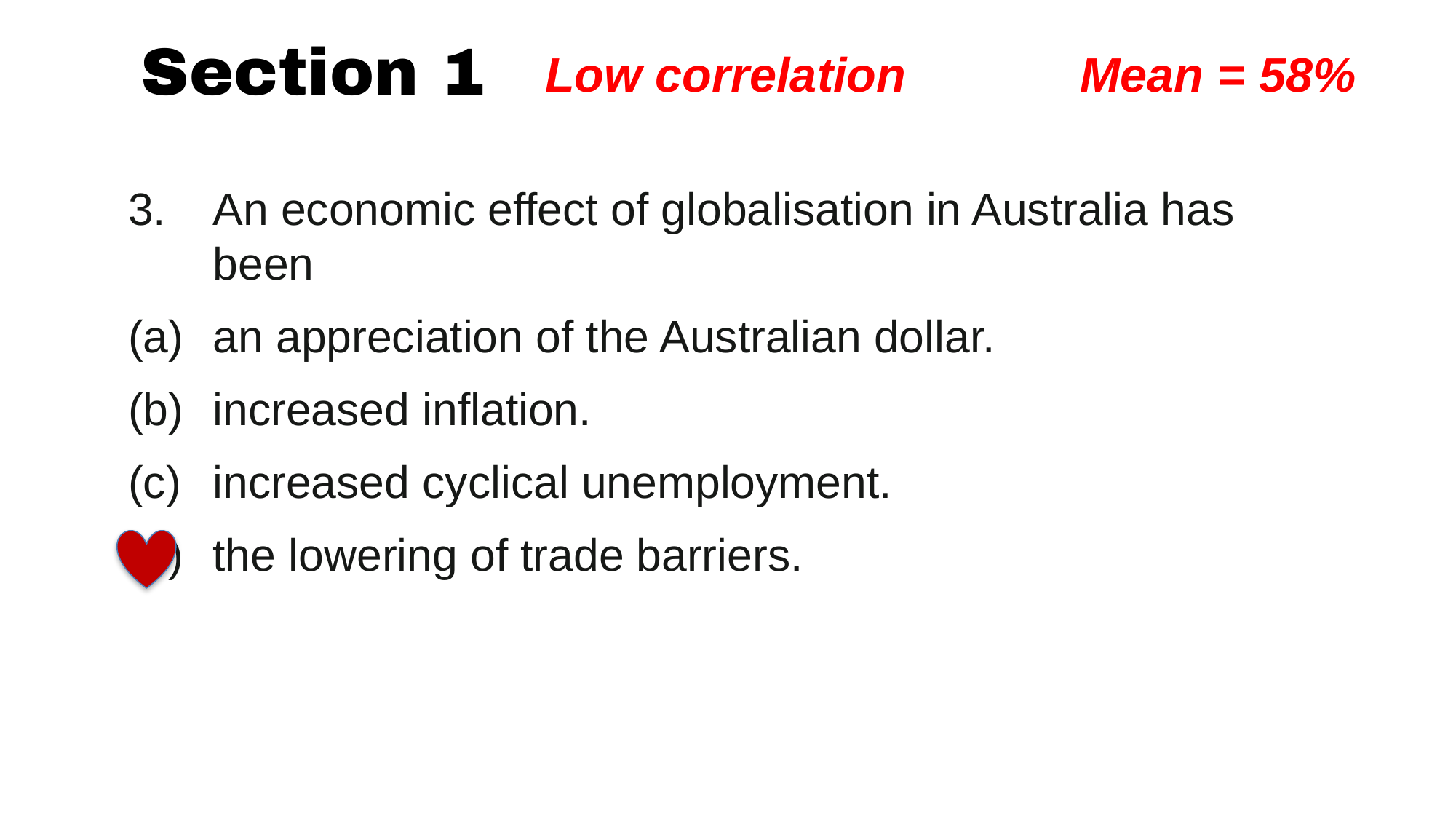

# Section 1
Mean = 58%
Low correlation
3.	An economic effect of globalisation in Australia has been
(a)	an appreciation of the Australian dollar.
(b)	increased inflation.
(c)	increased cyclical unemployment.
(d)	the lowering of trade barriers.